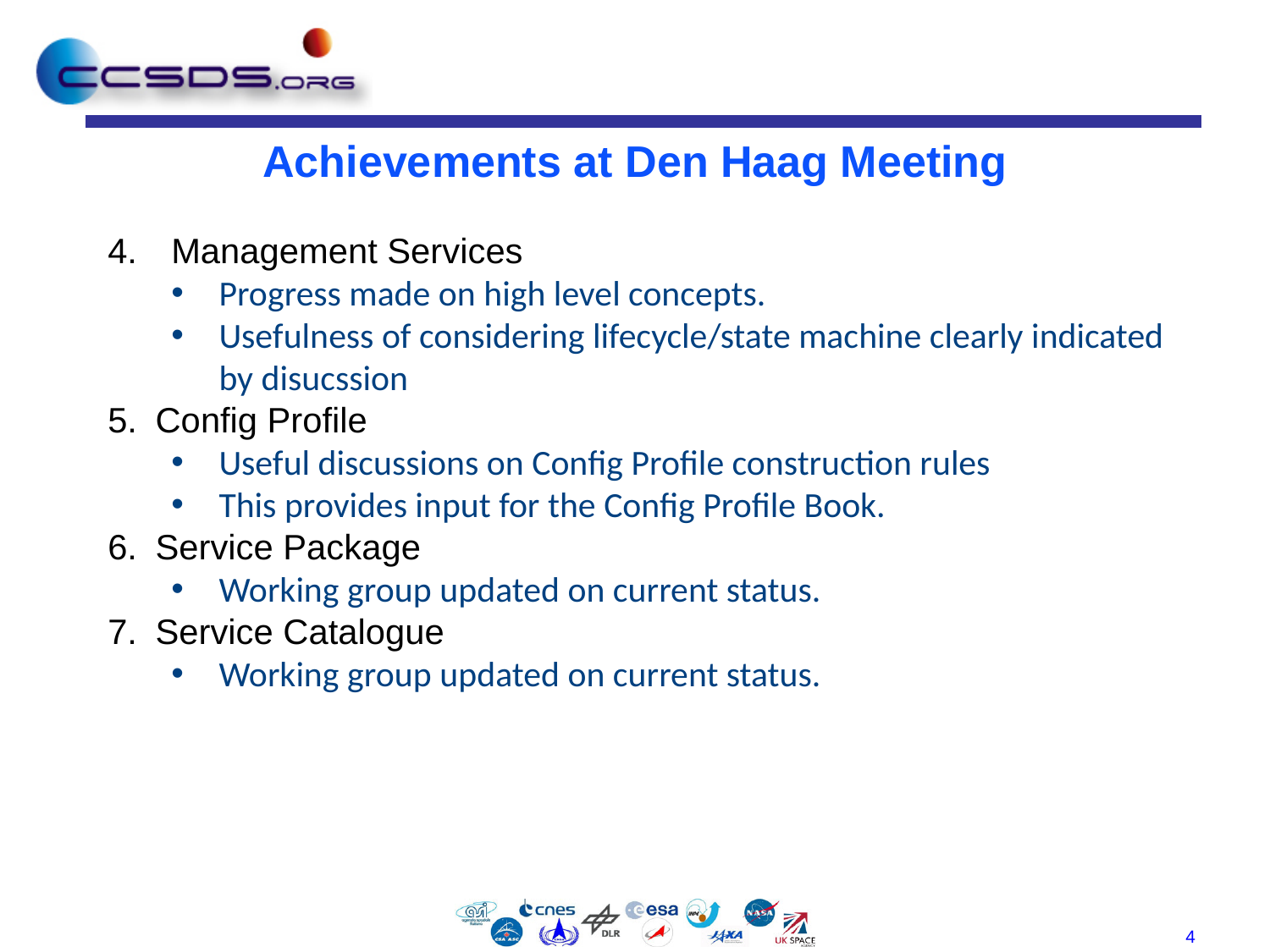

# Achievements at Den Haag Meeting
Management Services
Progress made on high level concepts.
Usefulness of considering lifecycle/state machine clearly indicated by disucssion
Config Profile
Useful discussions on Config Profile construction rules
This provides input for the Config Profile Book.
Service Package
Working group updated on current status.
Service Catalogue
Working group updated on current status.